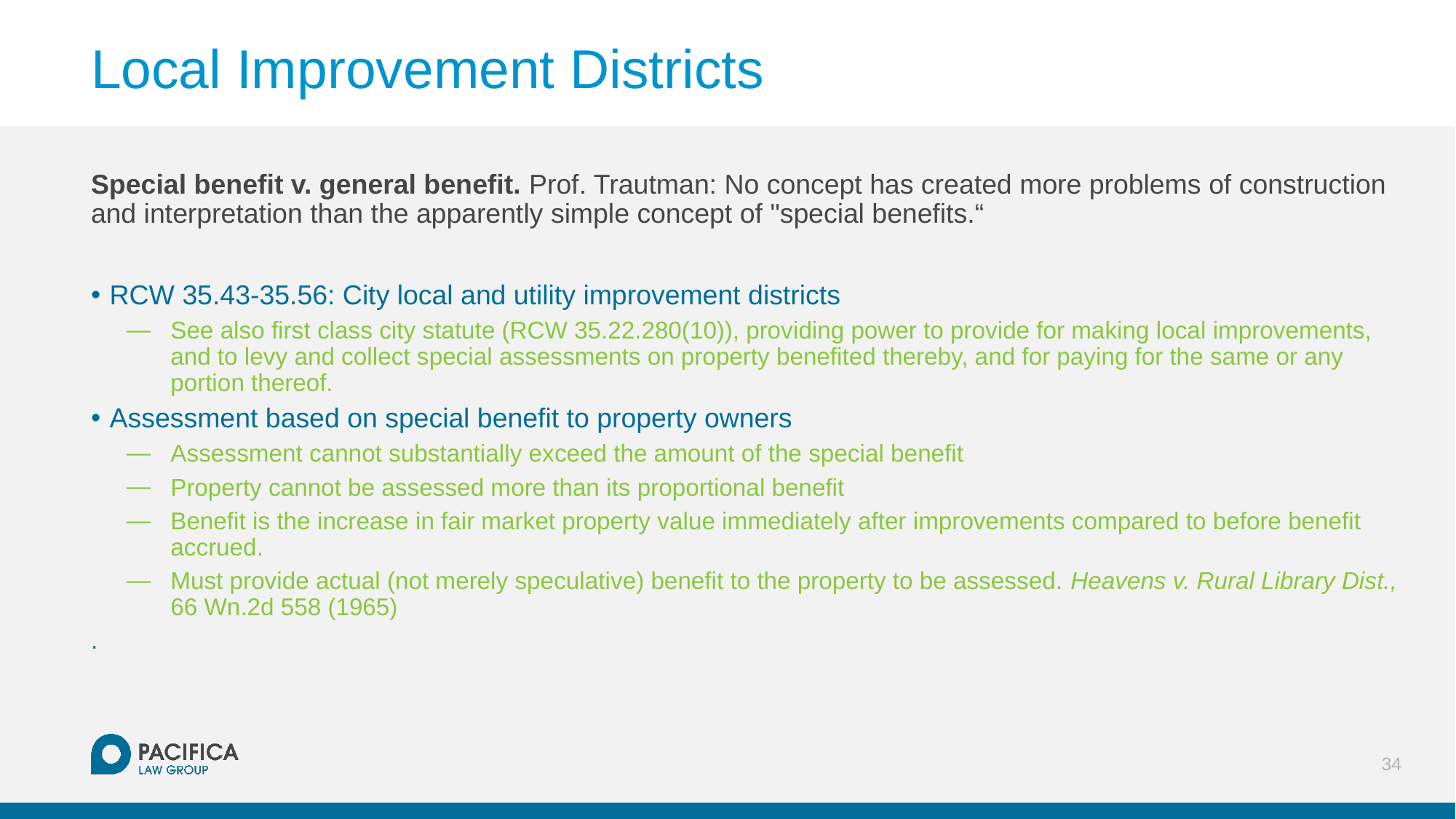

# Local Improvement Districts
Special benefit v. general benefit. Prof. Trautman: No concept has created more problems of construction and interpretation than the apparently simple concept of "special benefits.“

RCW 35.43-35.56: City local and utility improvement districts
See also first class city statute (RCW 35.22.280(10)), providing power to provide for making local improvements, and to levy and collect special assessments on property benefited thereby, and for paying for the same or any portion thereof.
Assessment based on special benefit to property owners
Assessment cannot substantially exceed the amount of the special benefit
Property cannot be assessed more than its proportional benefit
Benefit is the increase in fair market property value immediately after improvements compared to before benefit accrued.
Must provide actual (not merely speculative) benefit to the property to be assessed. Heavens v. Rural Library Dist., 66 Wn.2d 558 (1965)
.

34